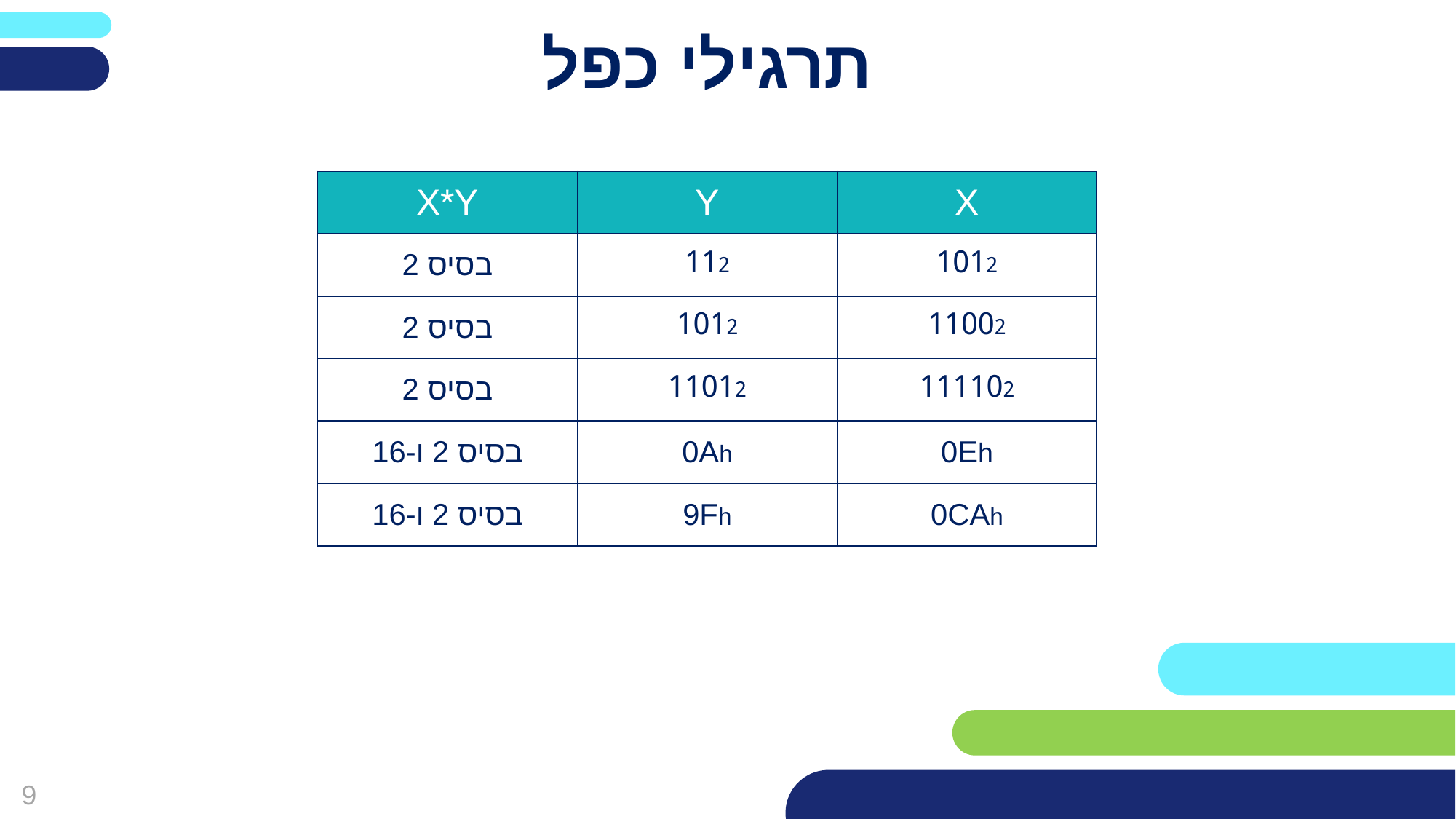

# תרגילי כפל
| X\*Y | Y | X |
| --- | --- | --- |
| בסיס 2 | 112 | 1012 |
| בסיס 2 | 1012 | 11002 |
| בסיס 2 | 11012 | 111102 |
| בסיס 2 ו-16 | 0Ah | 0Eh |
| בסיס 2 ו-16 | 9Fh | 0CAh |